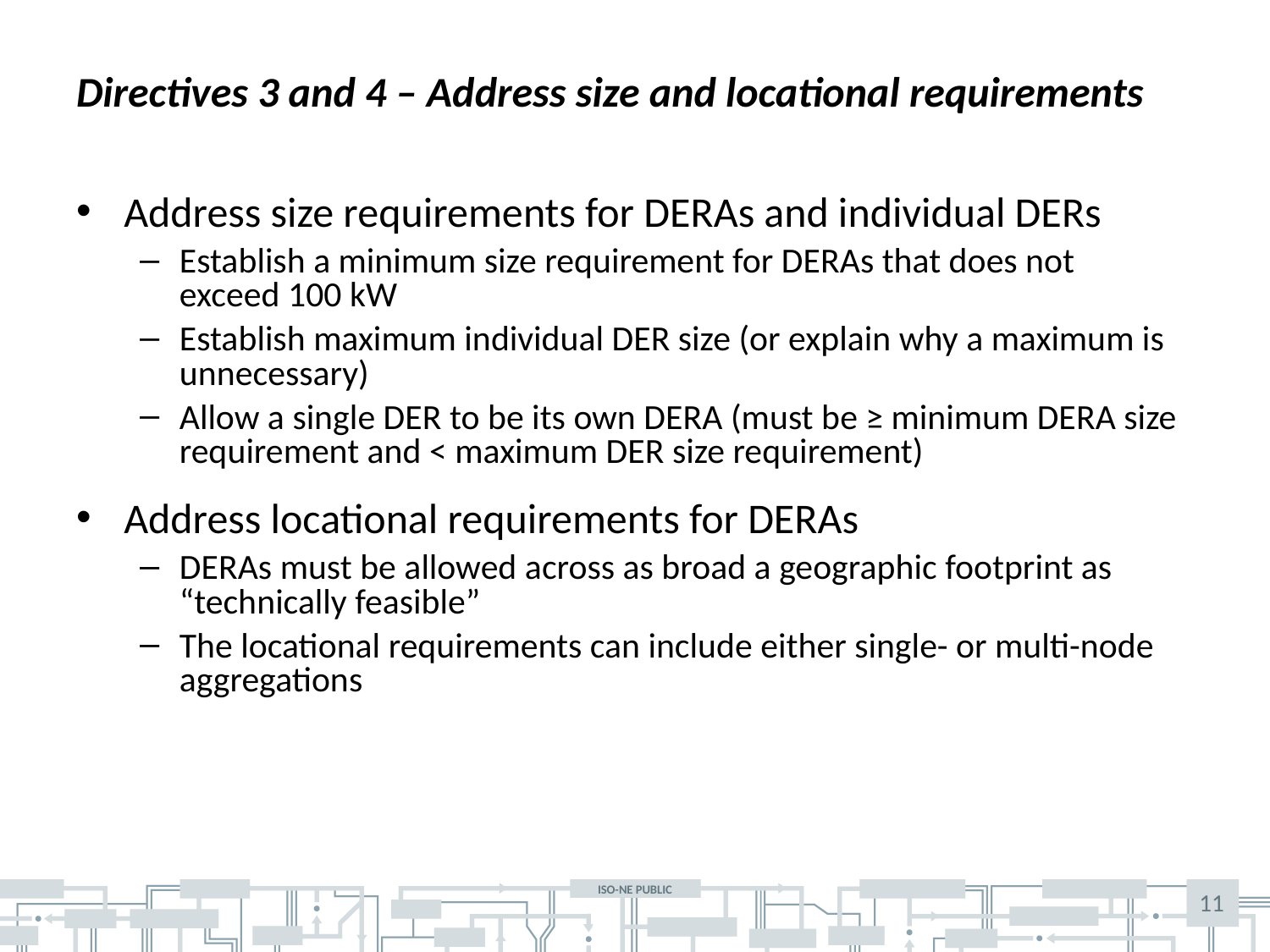

# Directives 3 and 4 – Address size and locational requirements
Address size requirements for DERAs and individual DERs
Establish a minimum size requirement for DERAs that does not exceed 100 kW
Establish maximum individual DER size (or explain why a maximum is unnecessary)
Allow a single DER to be its own DERA (must be ≥ minimum DERA size requirement and < maximum DER size requirement)
Address locational requirements for DERAs
DERAs must be allowed across as broad a geographic footprint as “technically feasible”
The locational requirements can include either single- or multi-node aggregations
11